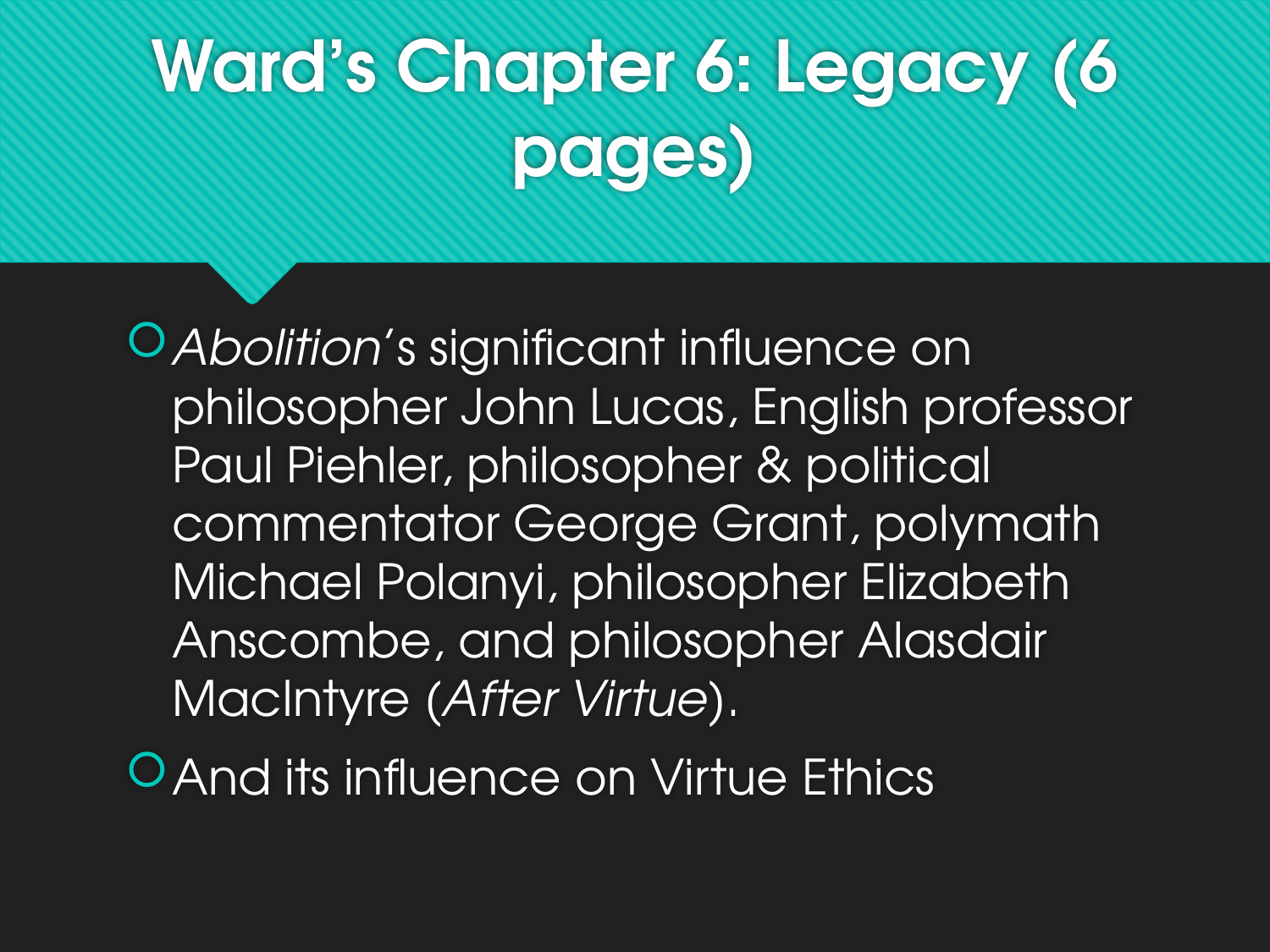

# Ward’s Chapter 6: Legacy (6 pages)
Abolition’s significant influence on philosopher John Lucas, English professor Paul Piehler, philosopher & political commentator George Grant, polymath Michael Polanyi, philosopher Elizabeth Anscombe, and philosopher Alasdair MacIntyre (After Virtue).
And its influence on Virtue Ethics